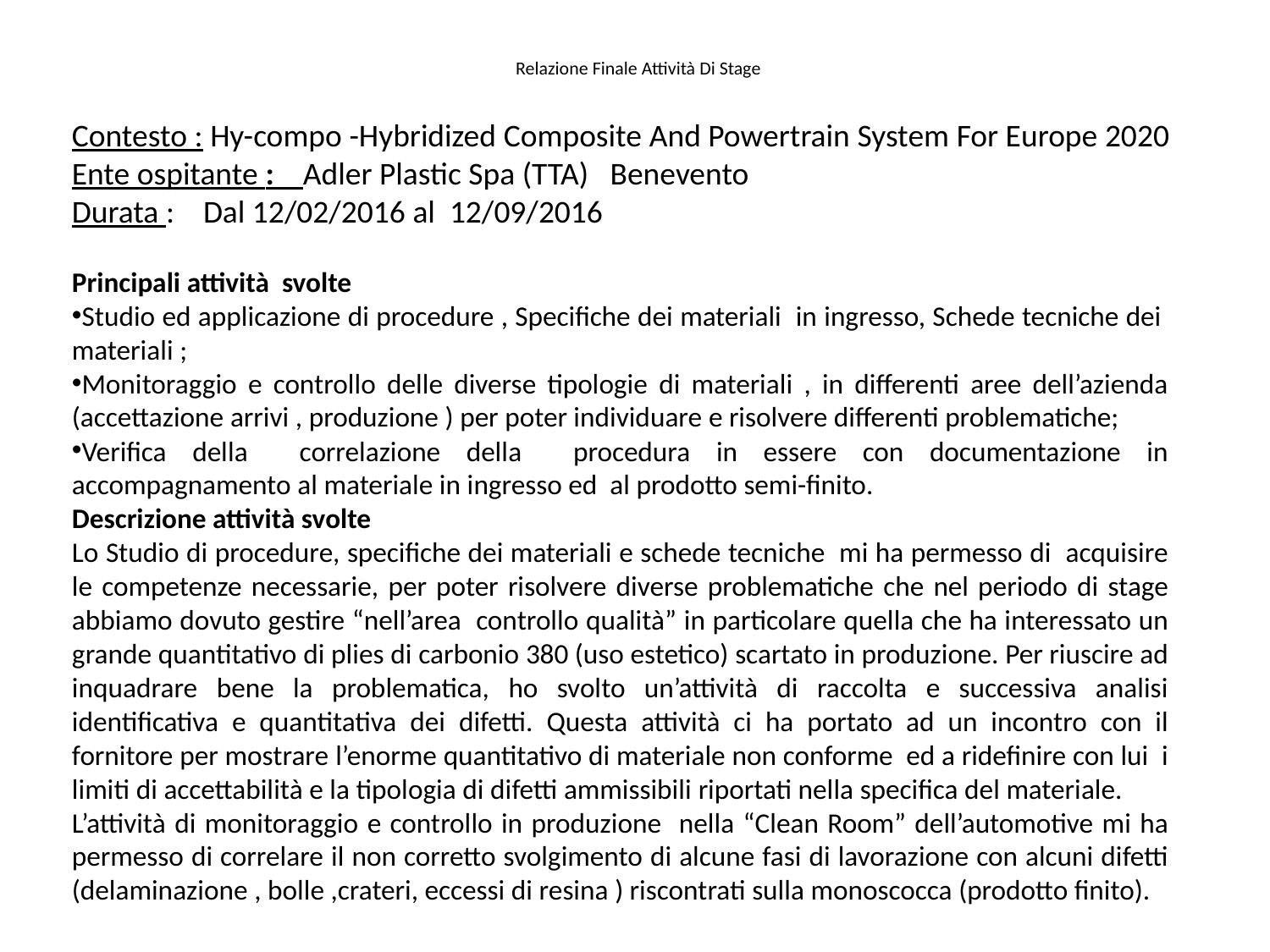

# Relazione Finale Attività Di Stage
Contesto : Hy-compo -Hybridized Composite And Powertrain System For Europe 2020
Ente ospitante :    Adler Plastic Spa (TTA)   Benevento
Durata :    Dal 12/02/2016 al  12/09/2016

Principali attività  svolte
Studio ed applicazione di procedure , Specifiche dei materiali  in ingresso, Schede tecniche dei  materiali ;
Monitoraggio e controllo delle diverse tipologie di materiali , in differenti aree dell’azienda (accettazione arrivi , produzione ) per poter individuare e risolvere differenti problematiche;
Verifica della  correlazione della  procedura in essere con documentazione in accompagnamento al materiale in ingresso ed  al prodotto semi-finito.
Descrizione attività svolte
Lo Studio di procedure, specifiche dei materiali e schede tecniche  mi ha permesso di  acquisire le competenze necessarie, per poter risolvere diverse problematiche che nel periodo di stage abbiamo dovuto gestire “nell’area  controllo qualità” in particolare quella che ha interessato un grande quantitativo di plies di carbonio 380 (uso estetico) scartato in produzione. Per riuscire ad inquadrare bene la problematica, ho svolto un’attività di raccolta e successiva analisi identificativa e quantitativa dei difetti. Questa attività ci ha portato ad un incontro con il fornitore per mostrare l’enorme quantitativo di materiale non conforme  ed a ridefinire con lui  i limiti di accettabilità e la tipologia di difetti ammissibili riportati nella specifica del materiale.
L’attività di monitoraggio e controllo in produzione  nella “Clean Room” dell’automotive mi ha permesso di correlare il non corretto svolgimento di alcune fasi di lavorazione con alcuni difetti (delaminazione , bolle ,crateri, eccessi di resina ) riscontrati sulla monoscocca (prodotto finito).